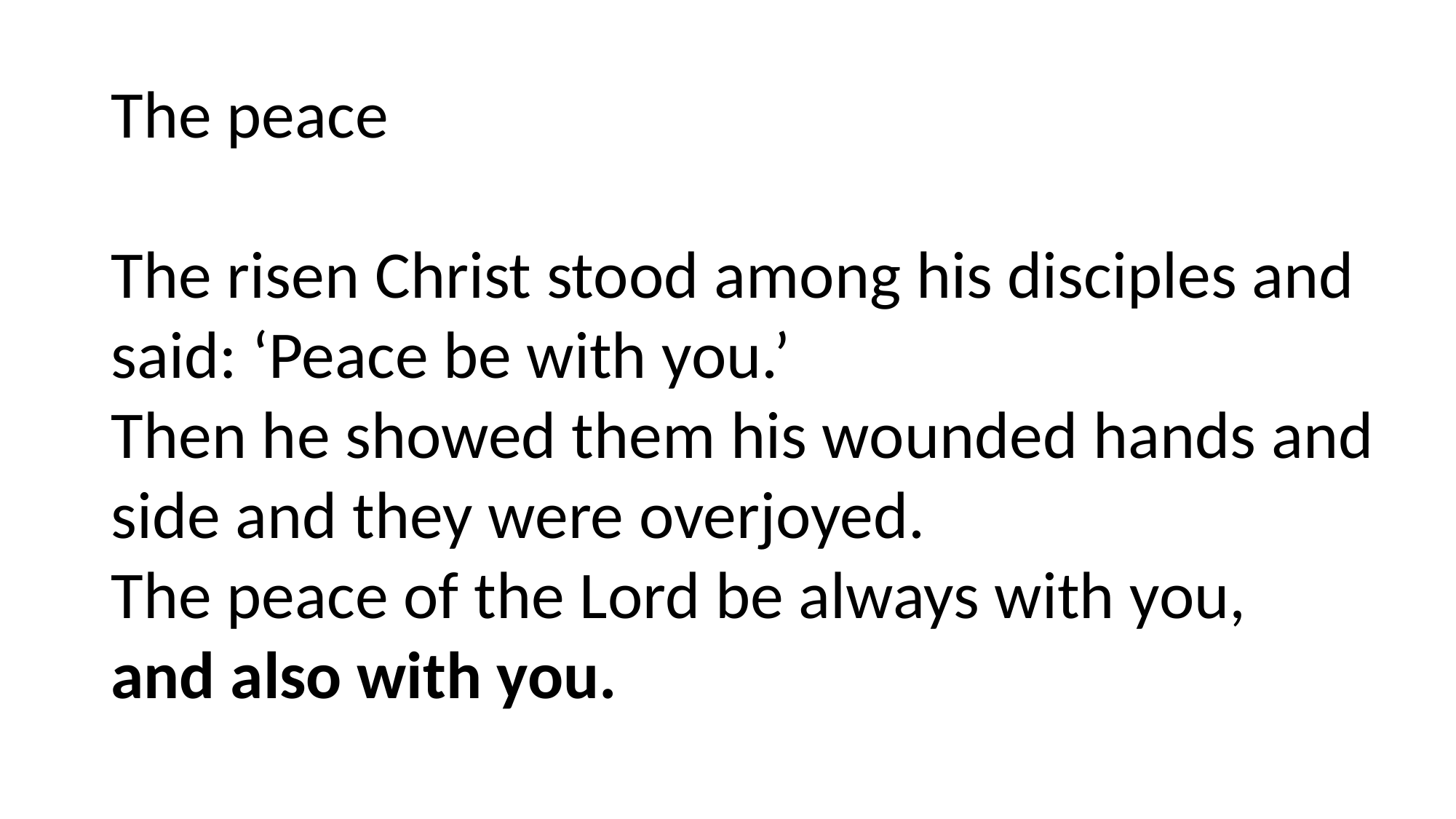

# The peace   The risen Christ stood among his disciples and said: ‘Peace be with you.’ Then he showed them his wounded hands and side and they were overjoyed. The peace of the Lord be always with you, and also with you.